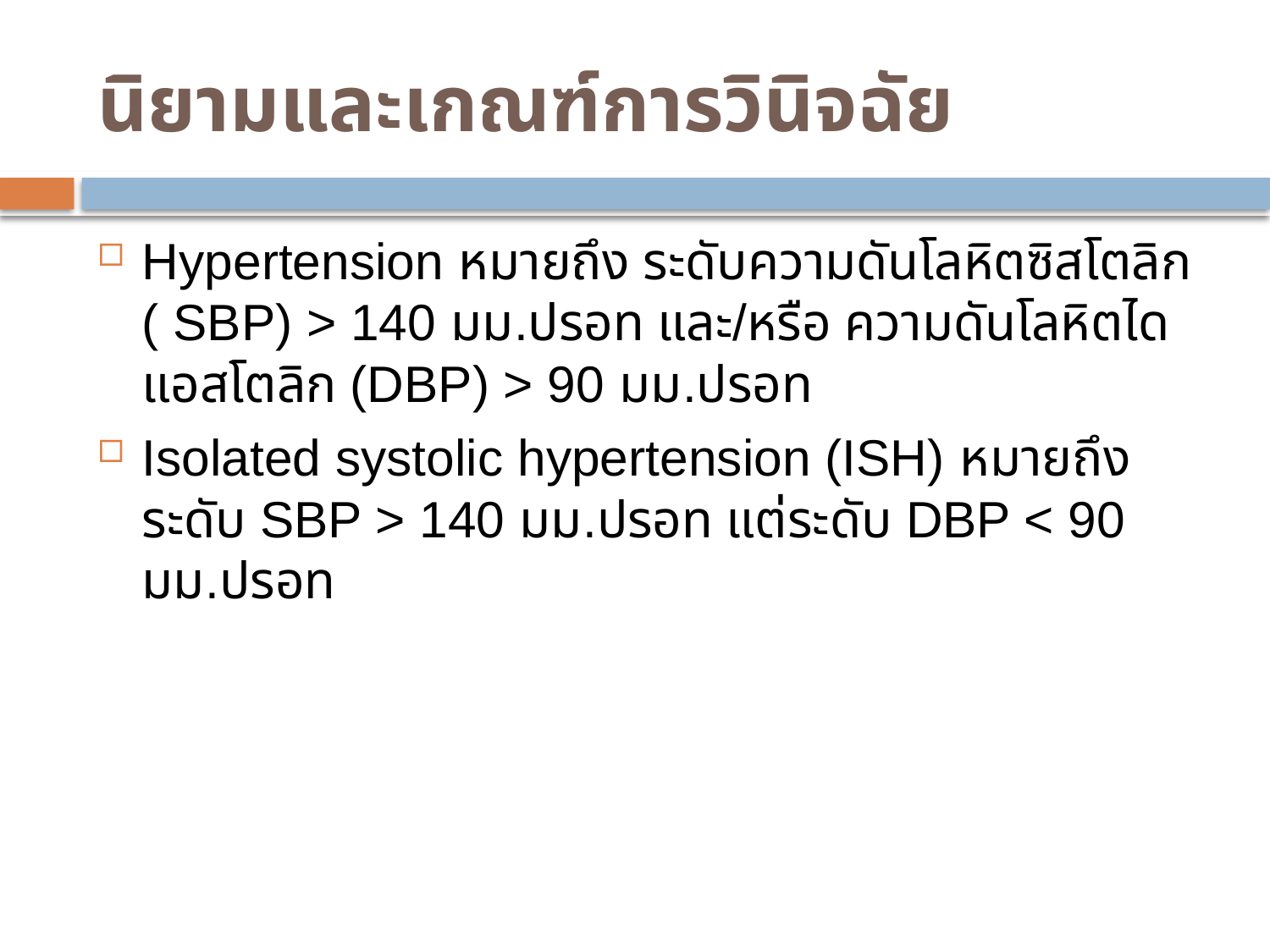

# นิยามและเกณฑ์การวินิจฉัย
Hypertension หมายถึง ระดับความดันโลหิตซิสโตลิก ( SBP) > 140 มม.ปรอท และ/หรือ ความดันโลหิตไดแอสโตลิก (DBP) > 90 มม.ปรอท
Isolated systolic hypertension (ISH) หมายถึง ระดับ SBP > 140 มม.ปรอท แต่ระดับ DBP < 90 มม.ปรอท